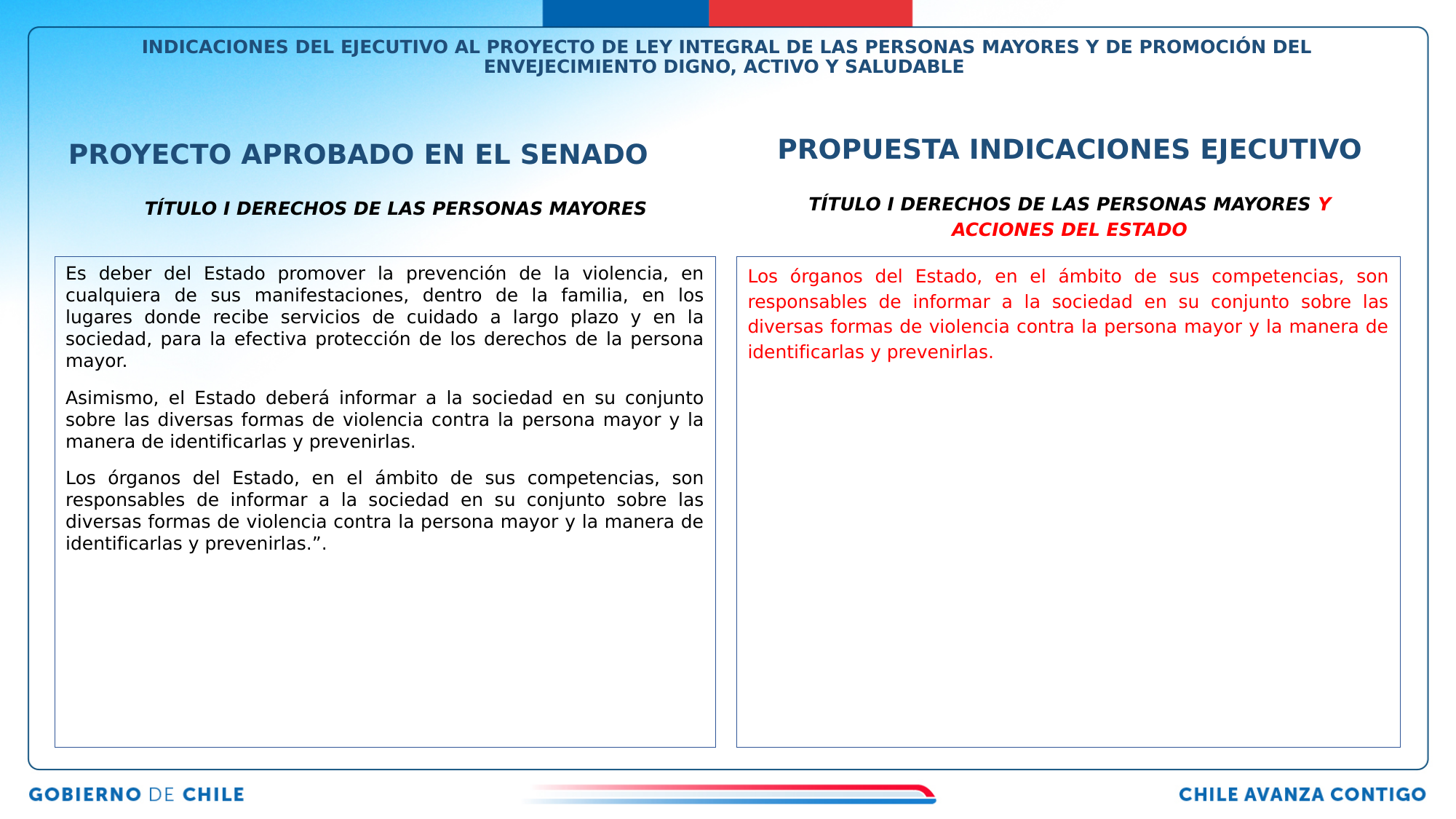

# INDICACIONES DEL EJECUTIVO AL PROYECTO DE LEY INTEGRAL DE LAS PERSONAS MAYORES Y DE PROMOCIÓN DEL ENVEJECIMIENTO DIGNO, ACTIVO Y SALUDABLE
PROPUESTA INDICACIONES EJECUTIVO
PROYECTO APROBADO EN EL SENADO
TÍTULO I DERECHOS DE LAS PERSONAS MAYORES Y ACCIONES DEL ESTADO
TÍTULO I DERECHOS DE LAS PERSONAS MAYORES
Es deber del Estado promover la prevención de la violencia, en cualquiera de sus manifestaciones, dentro de la familia, en los lugares donde recibe servicios de cuidado a largo plazo y en la sociedad, para la efectiva protección de los derechos de la persona mayor.
Asimismo, el Estado deberá informar a la sociedad en su conjunto sobre las diversas formas de violencia contra la persona mayor y la manera de identificarlas y prevenirlas.
Los órganos del Estado, en el ámbito de sus competencias, son responsables de informar a la sociedad en su conjunto sobre las diversas formas de violencia contra la persona mayor y la manera de identificarlas y prevenirlas.”.
Los órganos del Estado, en el ámbito de sus competencias, son responsables de informar a la sociedad en su conjunto sobre las diversas formas de violencia contra la persona mayor y la manera de identificarlas y prevenirlas.